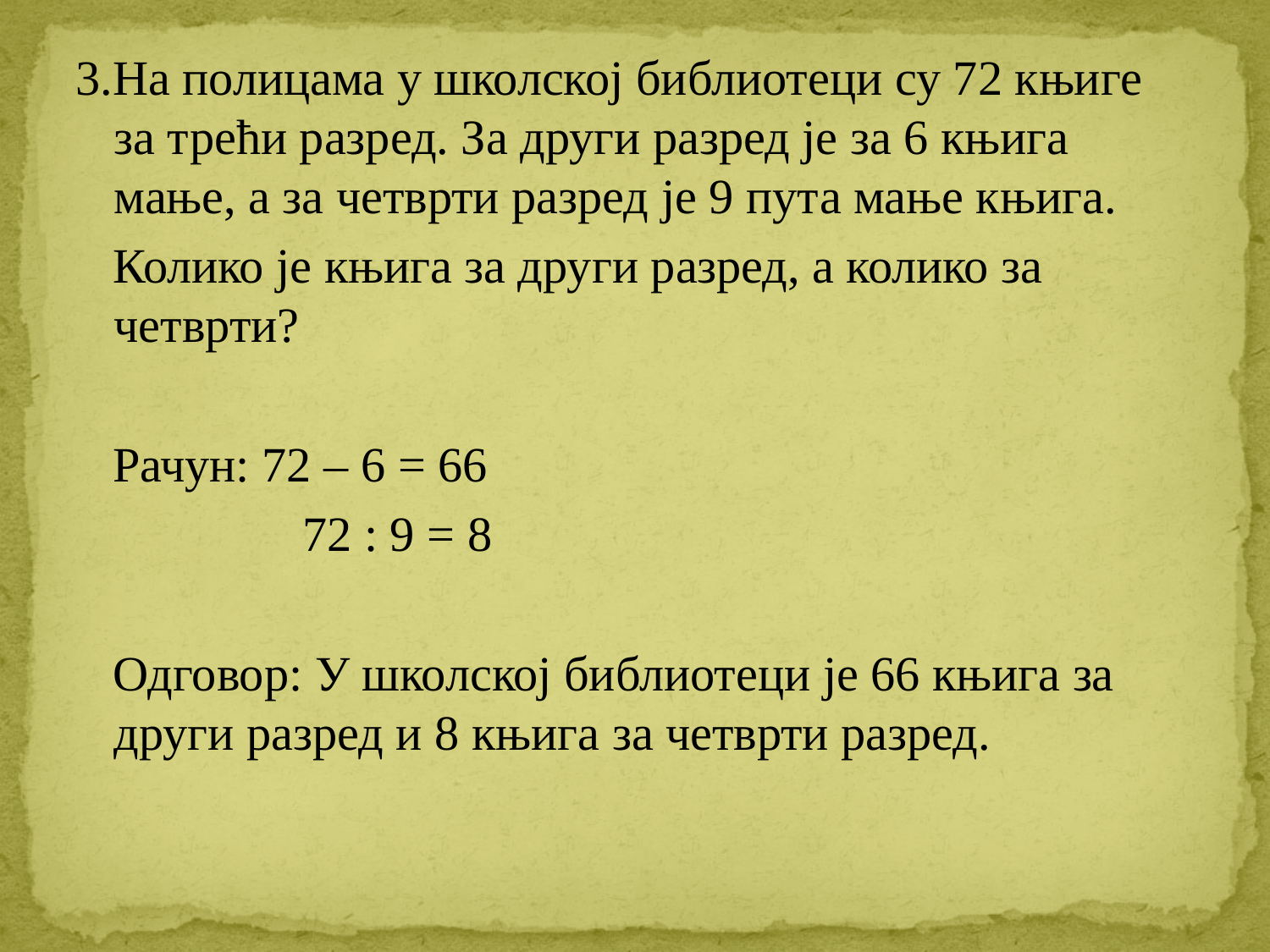

3.На полицама у школској библиотеци су 72 књиге за трећи разред. За други разред је за 6 књига мање, а за четврти разред је 9 пута мање књига.
   Колико је књига за други разред, а колико за четврти?

   Рачун: 72 – 6 = 66
		     72 : 9 = 8

   Одговор: У школској библиотеци је 66 књига за други разред и 8 књига за четврти разред.